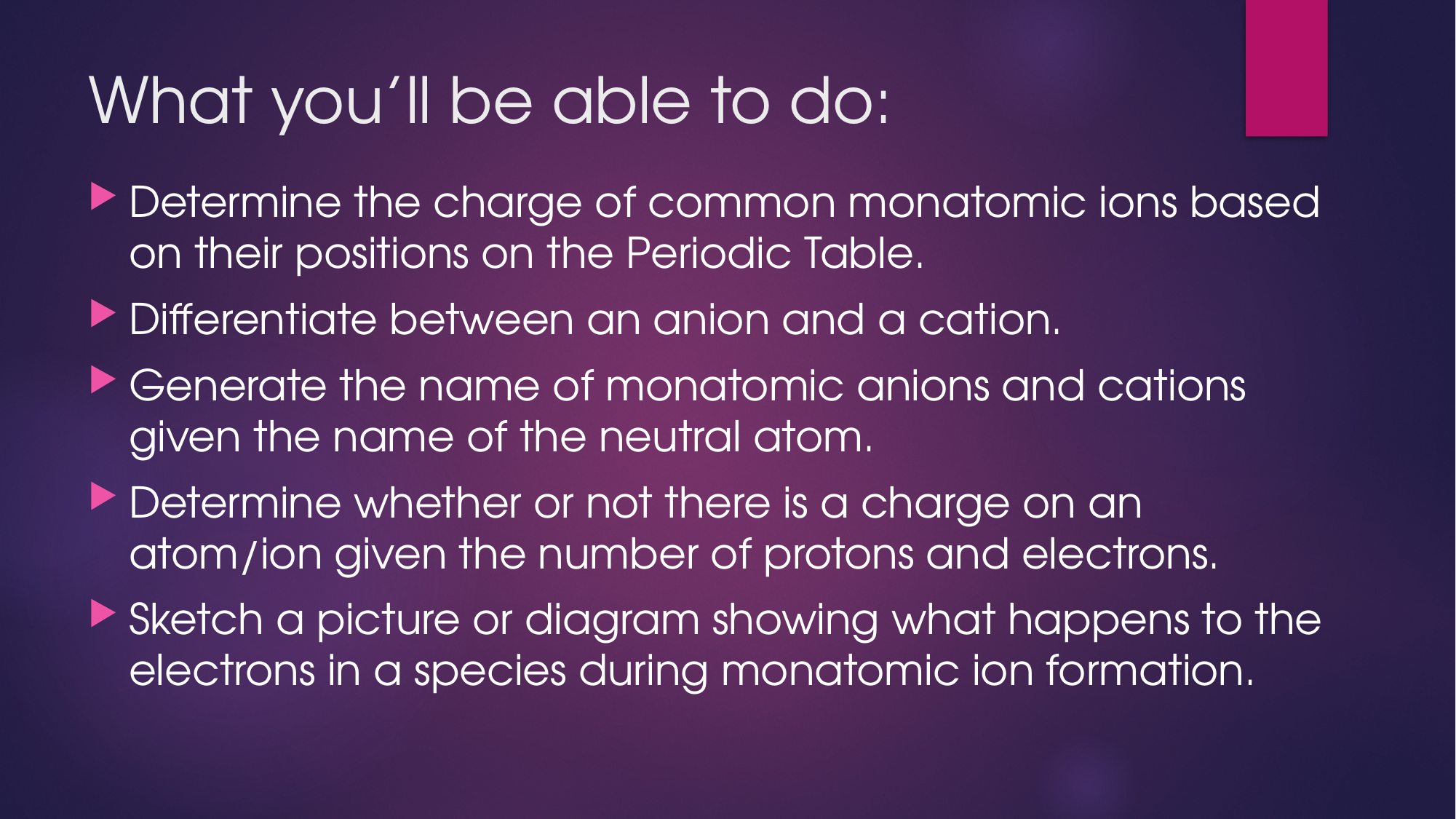

# What you’ll be able to do:
Determine the charge of common monatomic ions based on their positions on the Periodic Table.
Differentiate between an anion and a cation.
Generate the name of monatomic anions and cations given the name of the neutral atom.
Determine whether or not there is a charge on an atom/ion given the number of protons and electrons.
Sketch a picture or diagram showing what happens to the electrons in a species during monatomic ion formation.